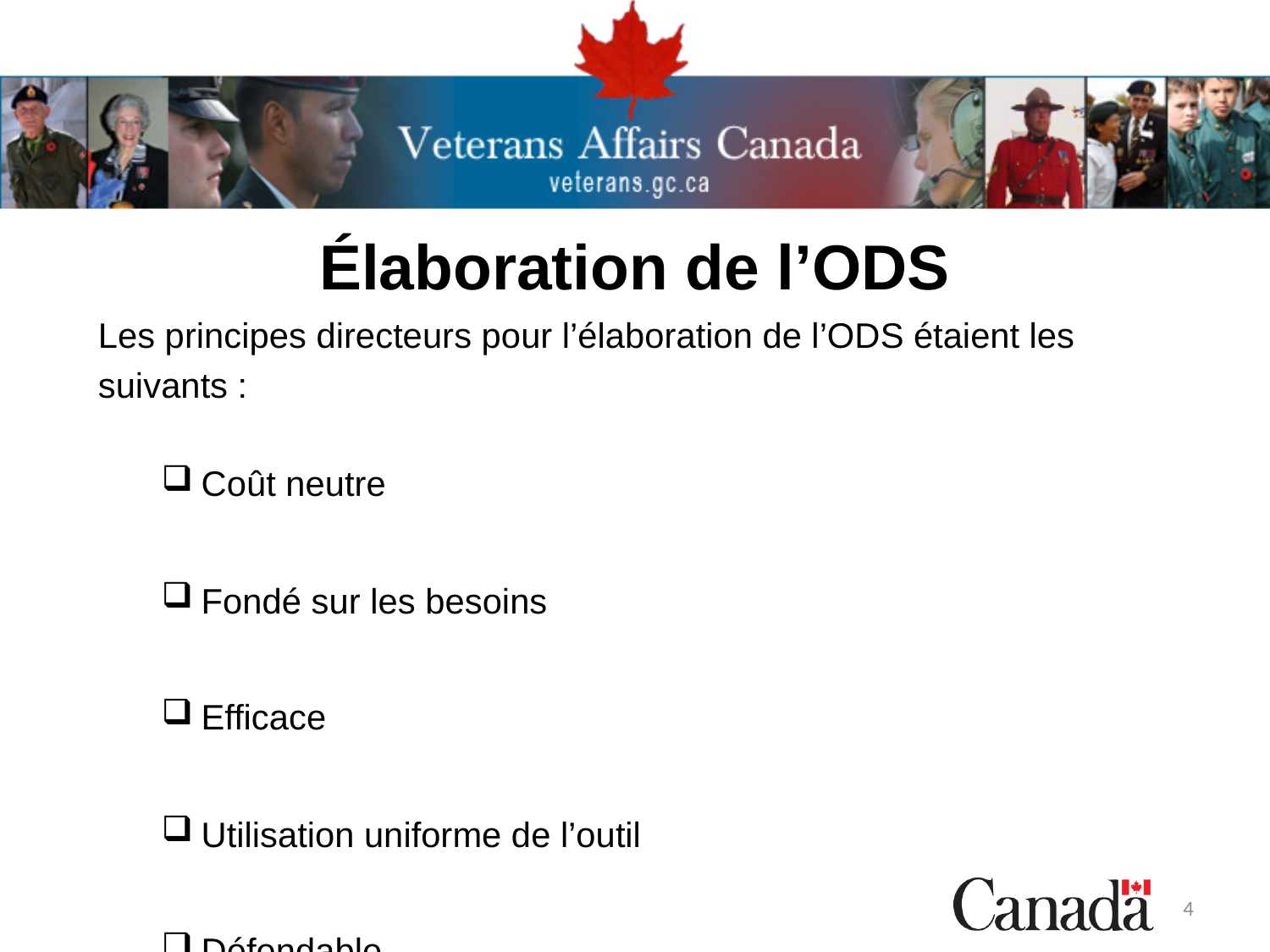

# Élaboration de l’ODS
Les principes directeurs pour l’élaboration de l’ODS étaient les
suivants :

Coût neutre

Fondé sur les besoins

Efficace

Utilisation uniforme de l’outil

Défendable
4